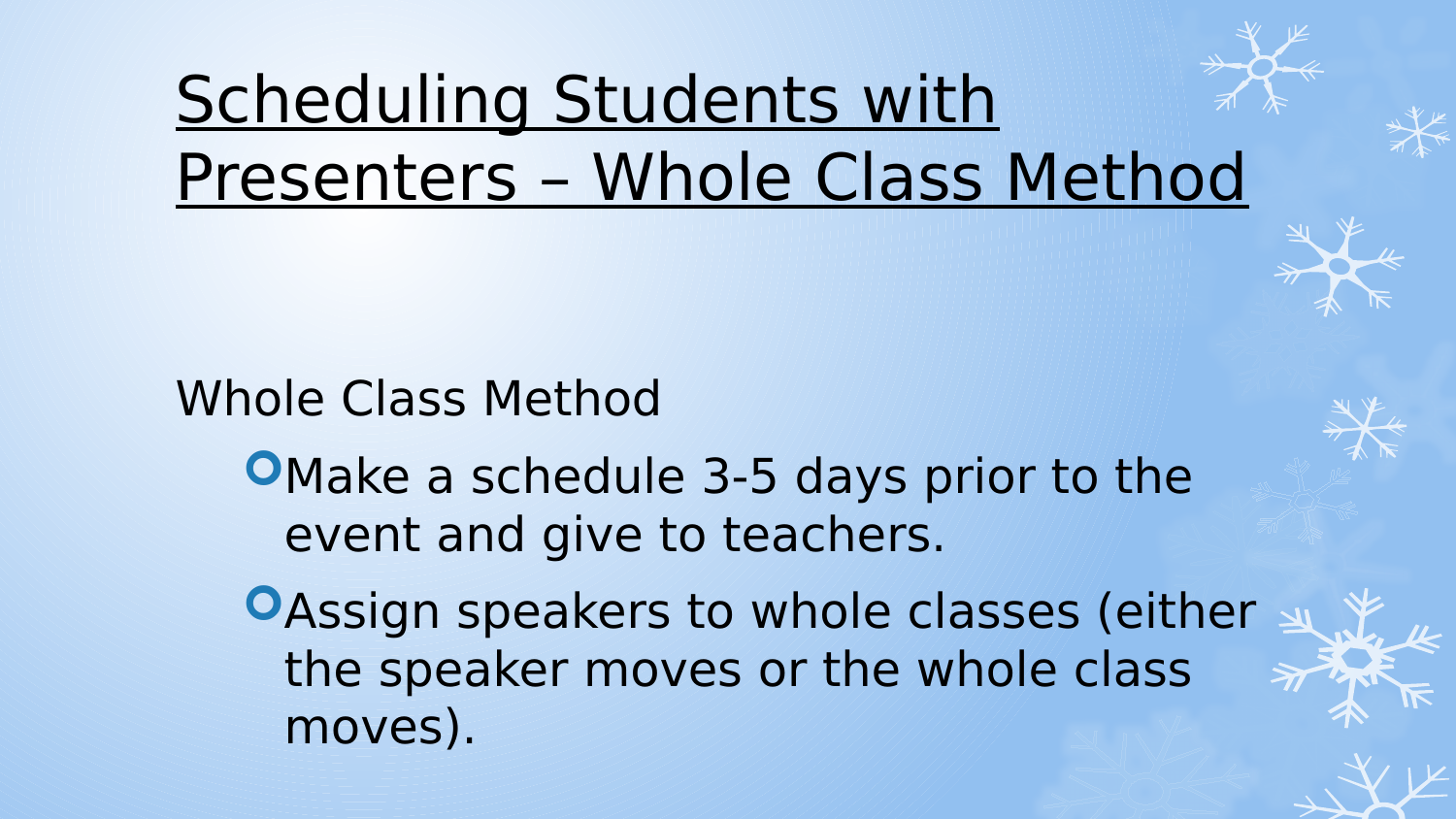

# Scheduling Students with Presenters – Whole Class Method
Whole Class Method
Make a schedule 3-5 days prior to the event and give to teachers.
Assign speakers to whole classes (either the speaker moves or the whole class moves).